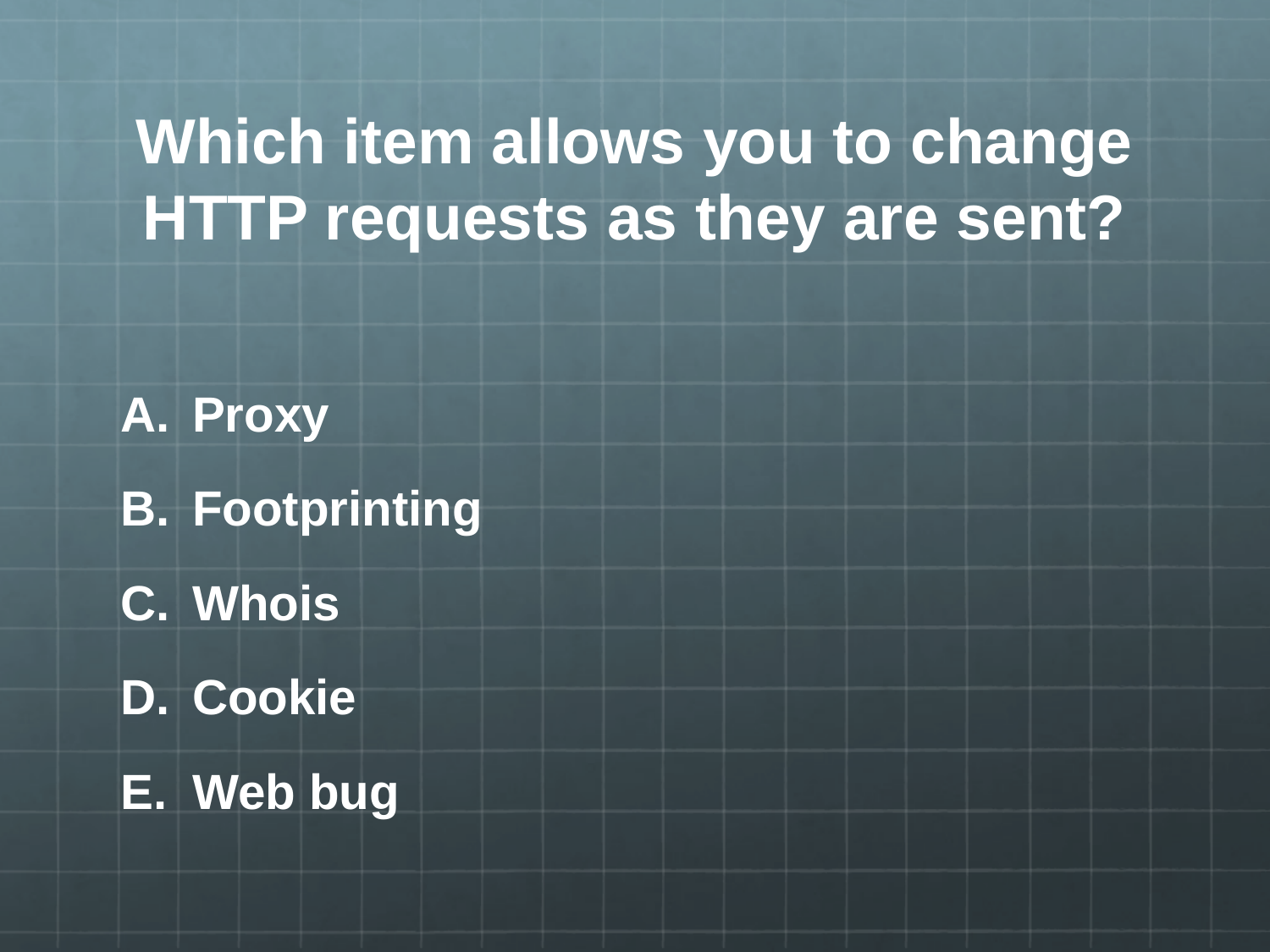

# Which item allows you to change HTTP requests as they are sent?
Proxy
Footprinting
Whois
Cookie
Web bug